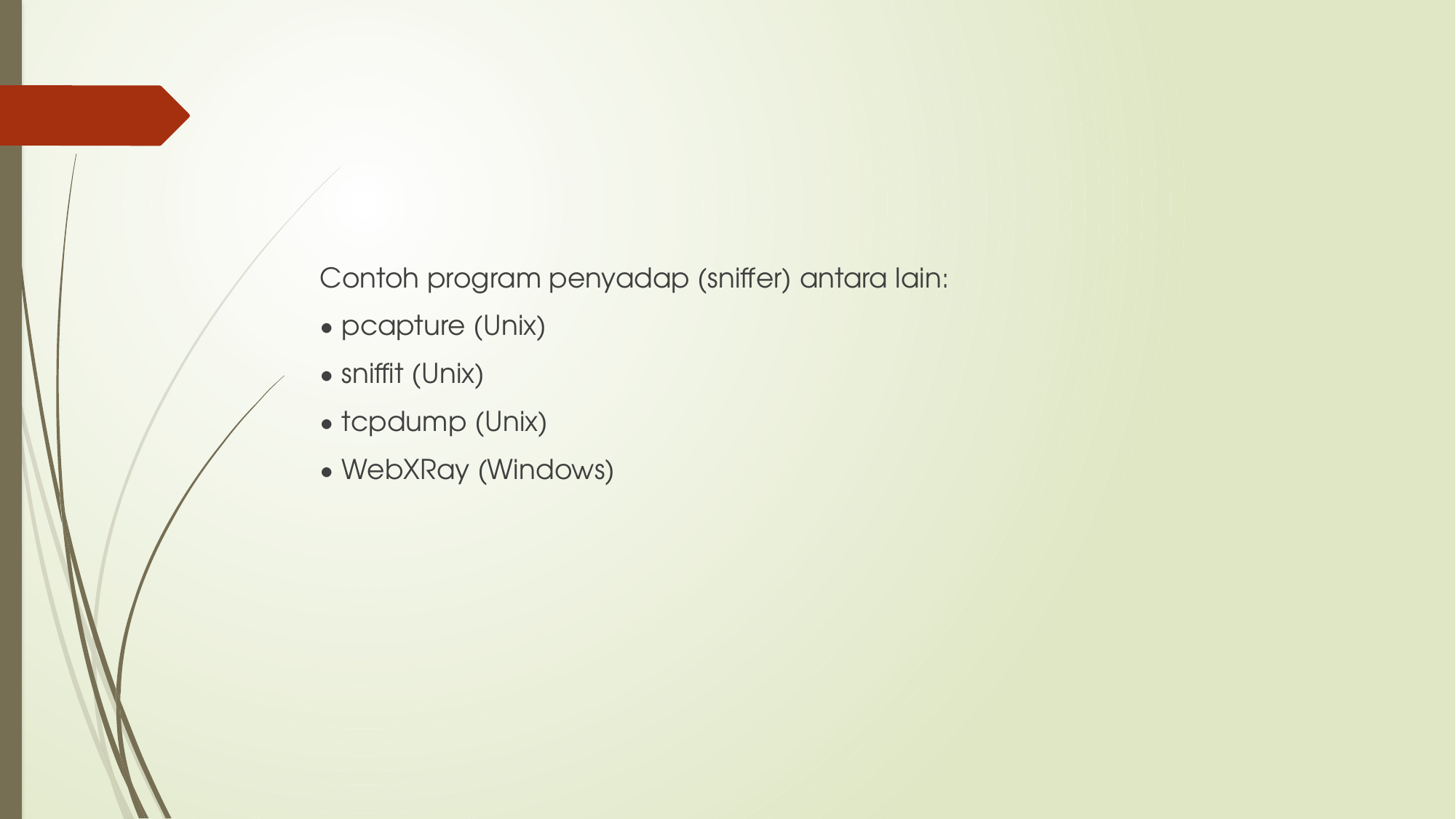

#
Contoh program penyadap (sniffer) antara lain:
• pcapture (Unix)
• sniffit (Unix)
• tcpdump (Unix)
• WebXRay (Windows)